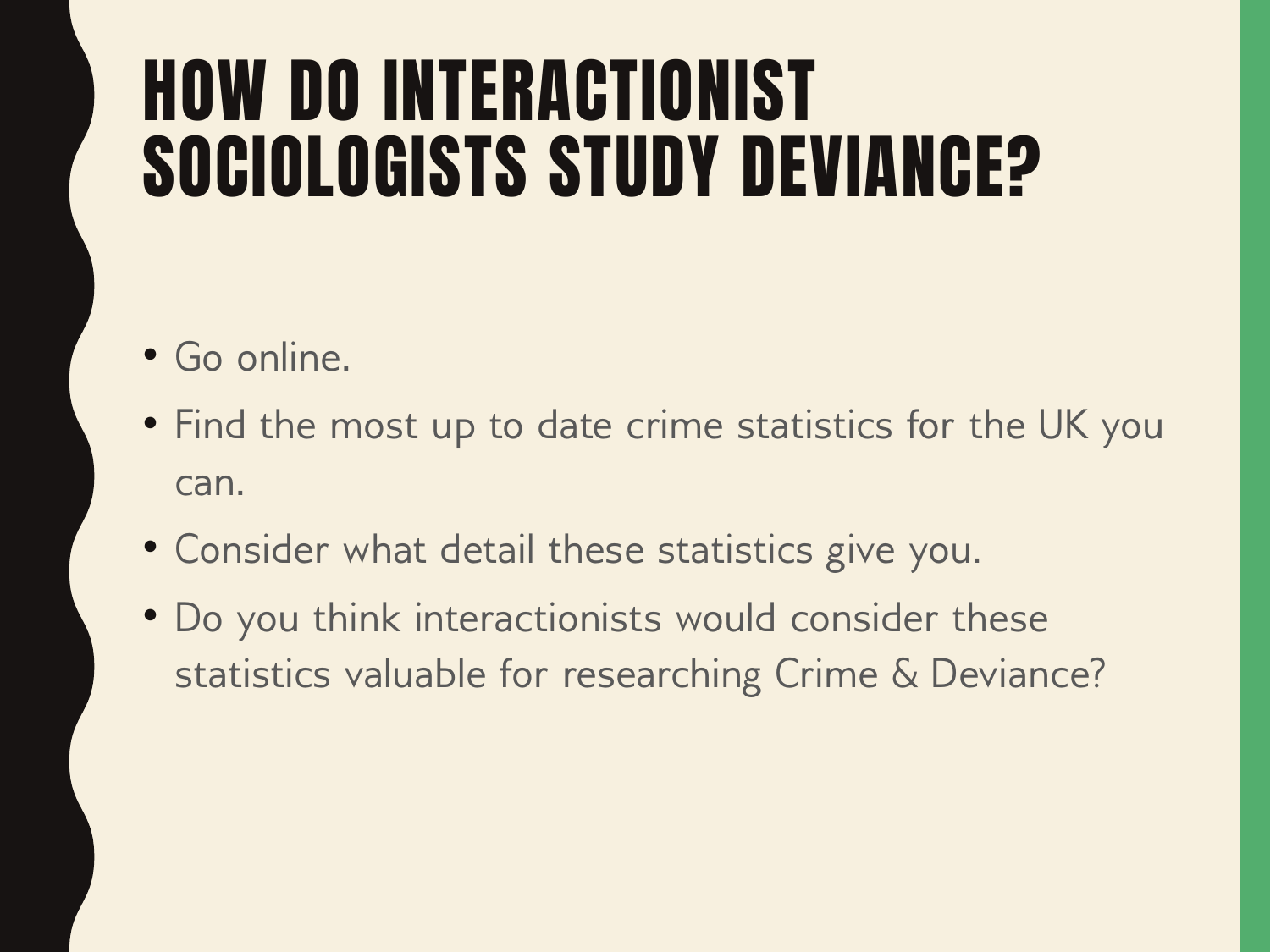

# How do Interactionist sociologists study deviance?
Go online.
Find the most up to date crime statistics for the UK you can.
Consider what detail these statistics give you.
Do you think interactionists would consider these statistics valuable for researching Crime & Deviance?